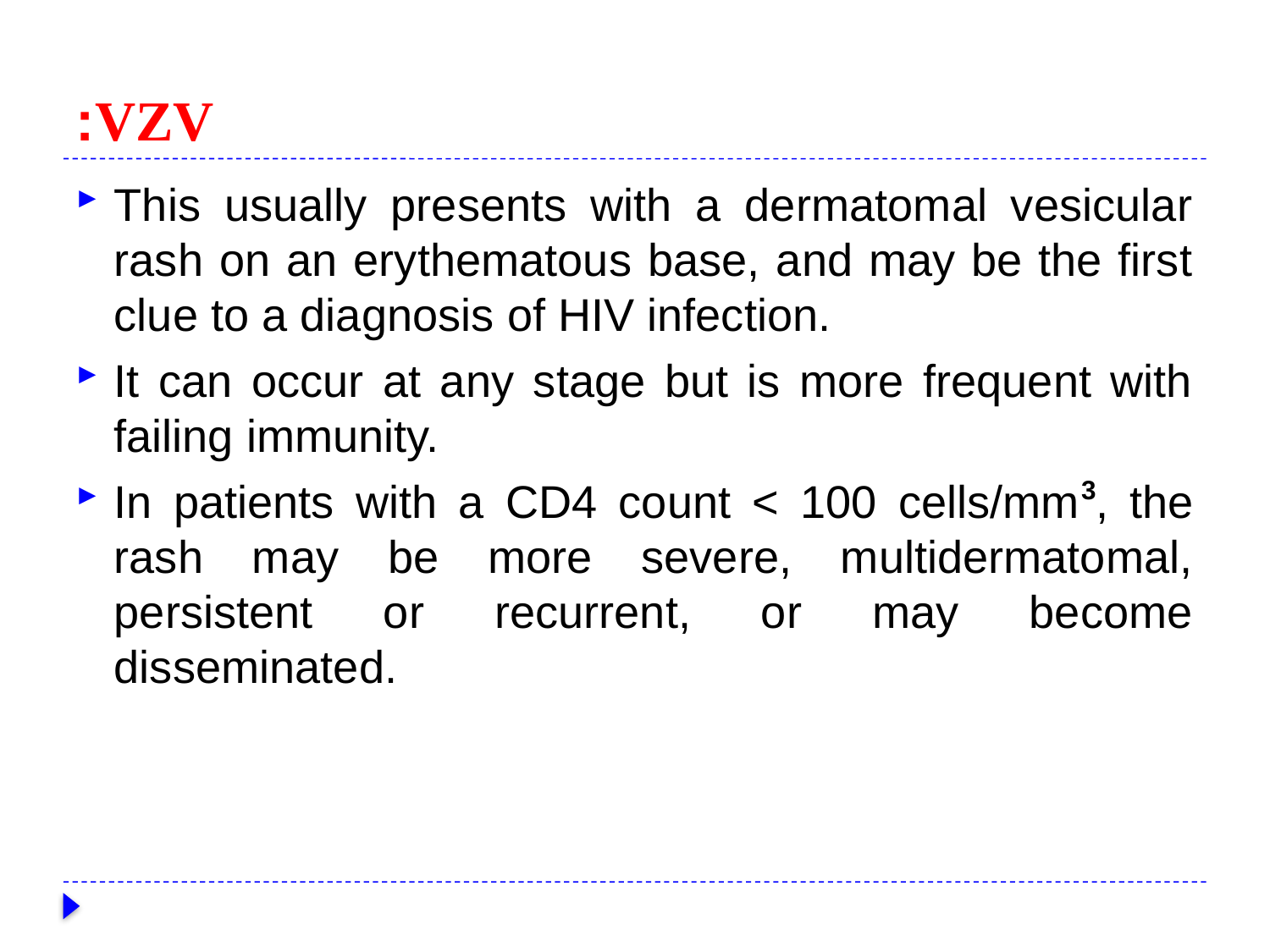

# VZV:
This usually presents with a dermatomal vesicular rash on an erythematous base, and may be the first clue to a diagnosis of HIV infection.
It can occur at any stage but is more frequent with failing immunity.
In patients with a CD4 count < 100 cells/mm3, the rash may be more severe, multidermatomal, persistent or recurrent, or may become disseminated.